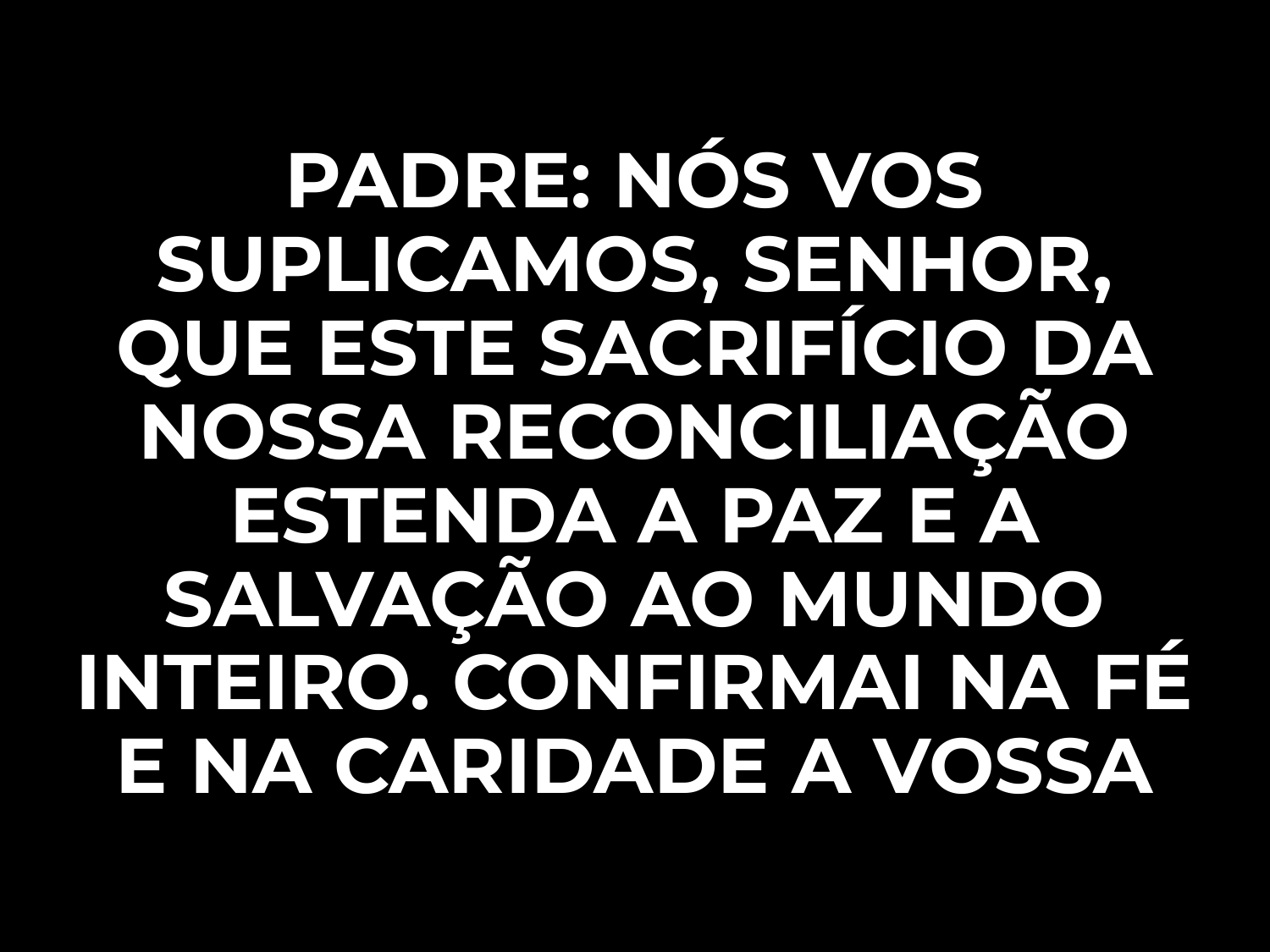

PADRE: NÓS VOS SUPLICAMOS, SENHOR, QUE ESTE SACRIFÍCIO DA NOSSA RECONCILIAÇÃO ESTENDA A PAZ E A SALVAÇÃO AO MUNDO INTEIRO. CONFIRMAI NA FÉ E NA CARIDADE A VOSSA